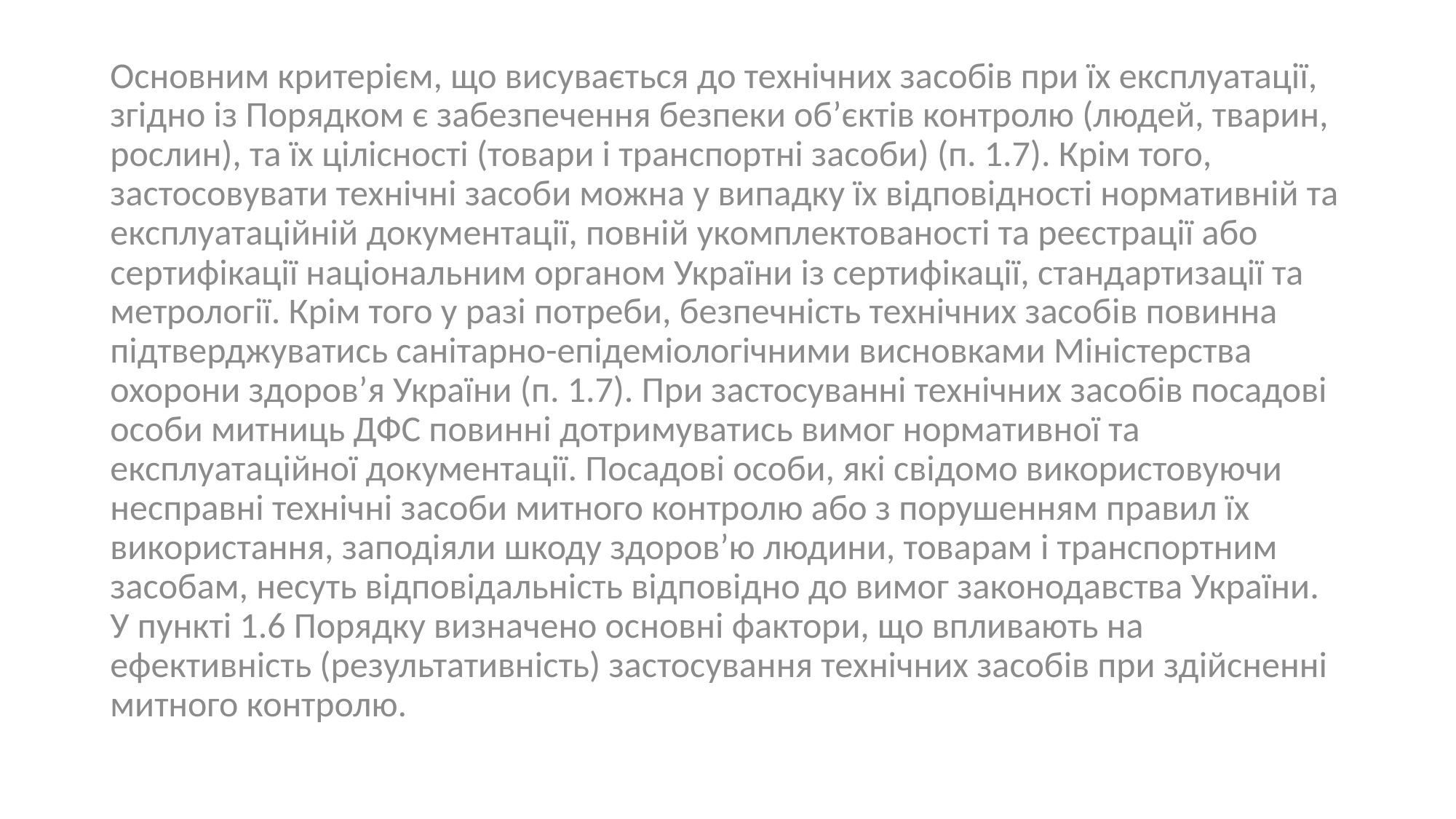

Основним критерієм, що висувається до технічних засобів при їх експлуатації, згідно із Порядком є забезпечення безпеки об’єктів контролю (людей, тварин, рослин), та їх цілісності (товари і транспортні засоби) (п. 1.7). Крім того, застосовувати технічні засоби можна у випадку їх відповідності нормативній та експлуатаційній документації, повній укомплектованості та реєстрації або сертифікації національним органом України із сертифікації, стандартизації та метрології. Крім того у разі потреби, безпечність технічних засобів повинна підтверджуватись санітарно-епідеміологічними висновками Міністерства охорони здоров’я України (п. 1.7). При застосуванні технічних засобів посадові особи митниць ДФС повинні дотримуватись вимог нормативної та експлуатаційної документації. Посадові особи, які свідомо використовуючи несправні технічні засоби митного контролю або з порушенням правил їх використання, заподіяли шкоду здоров’ю людини, товарам і транспортним засобам, несуть відповідальність відповідно до вимог законодавства України. У пункті 1.6 Порядку визначено основні фактори, що впливають на ефективність (результативність) застосування технічних засобів при здійсненні митного контролю.